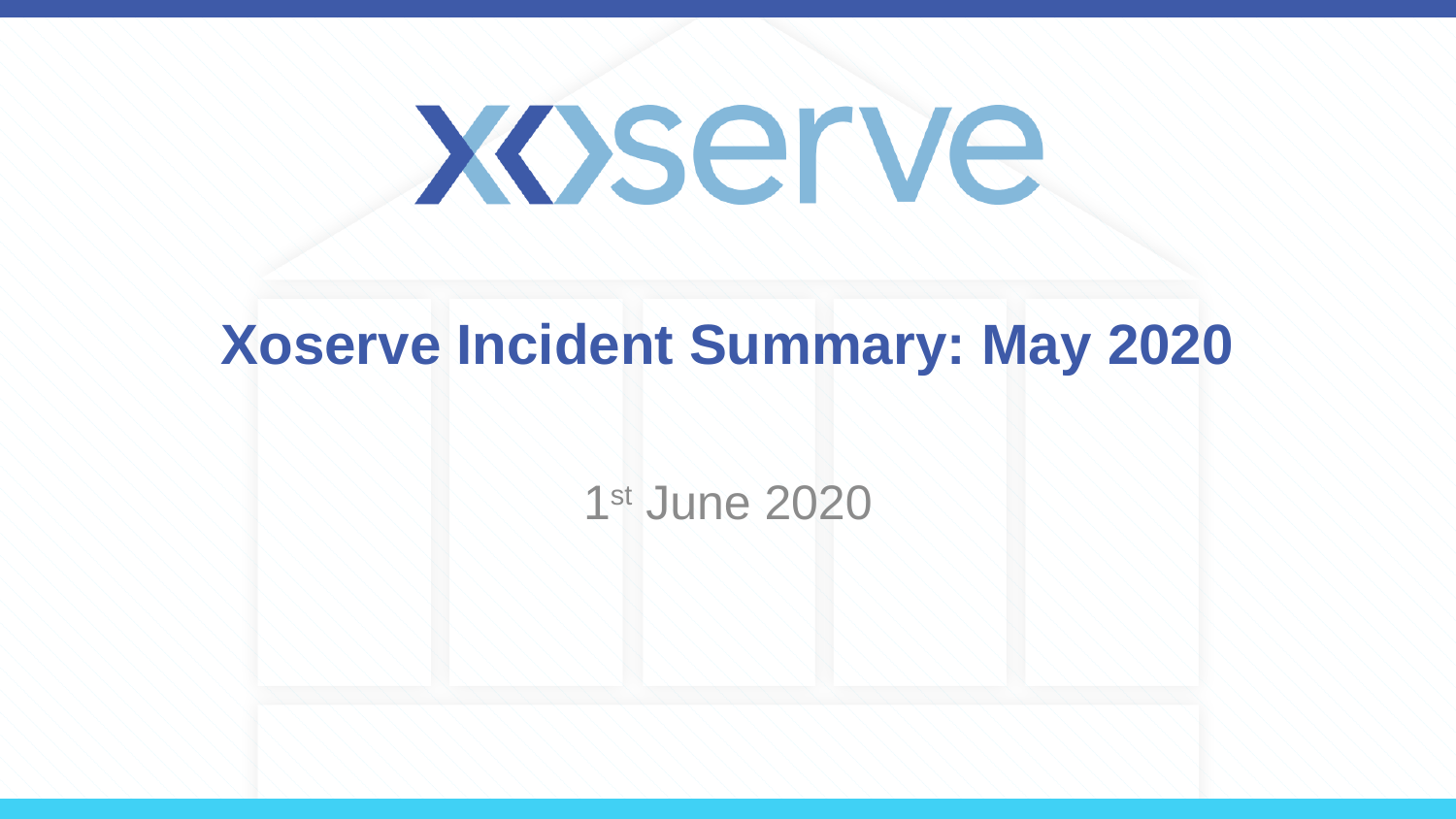

# Xoserve Incident Summary: May 2020
1st June 2020